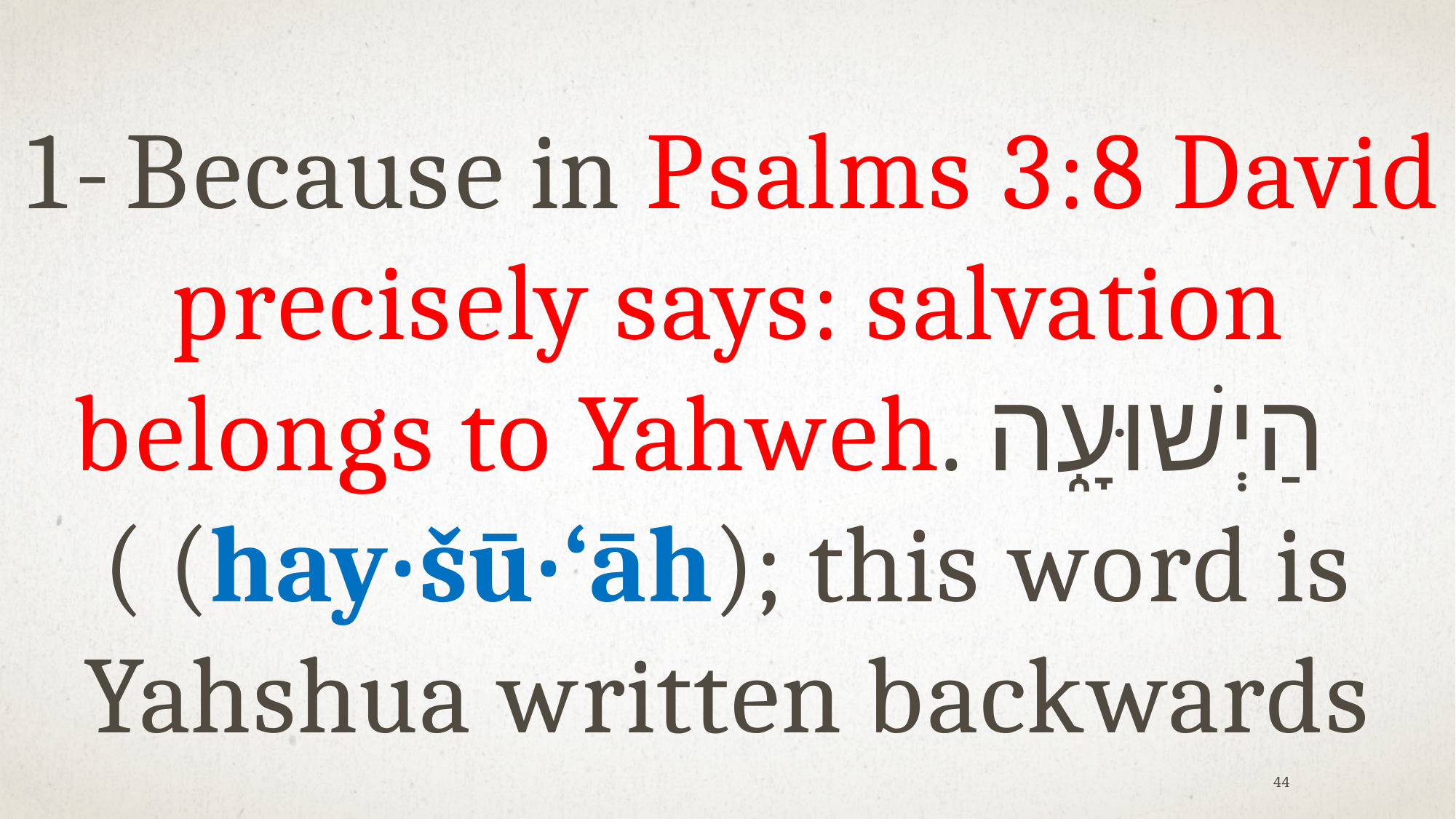

1-	Because in Psalms 3:8 David precisely says: salvation belongs to Yahweh. הַיְשׁוּעָ֑ה   ( (hay·šū·‘āh); this word is Yahshua written backwards
44